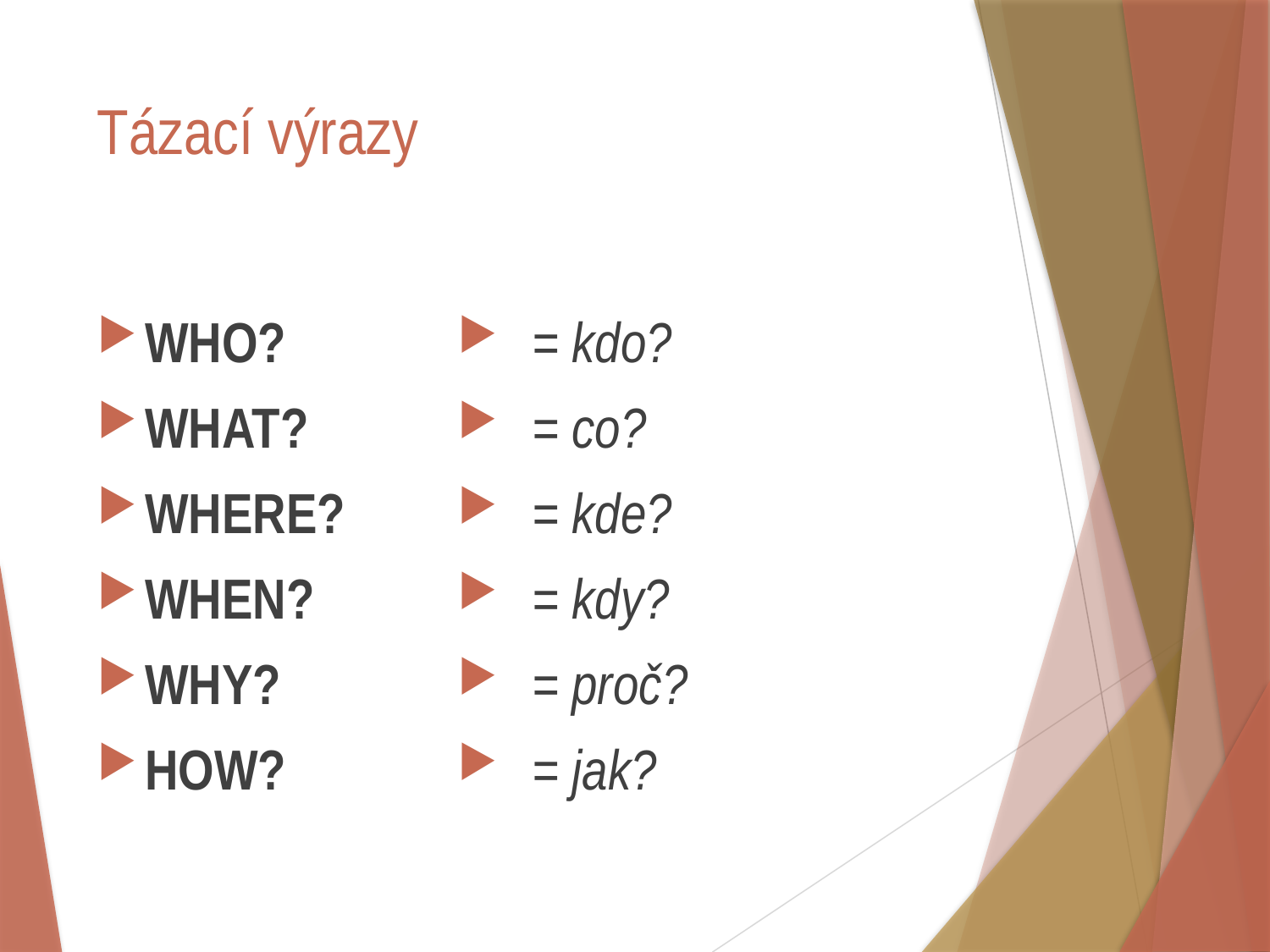

# Tázací výrazy
WHO?
WHAT?
WHERE?
WHEN?
WHY?
HOW?
= kdo?
= co?
= kde?
= kdy?
= proč?
= jak?